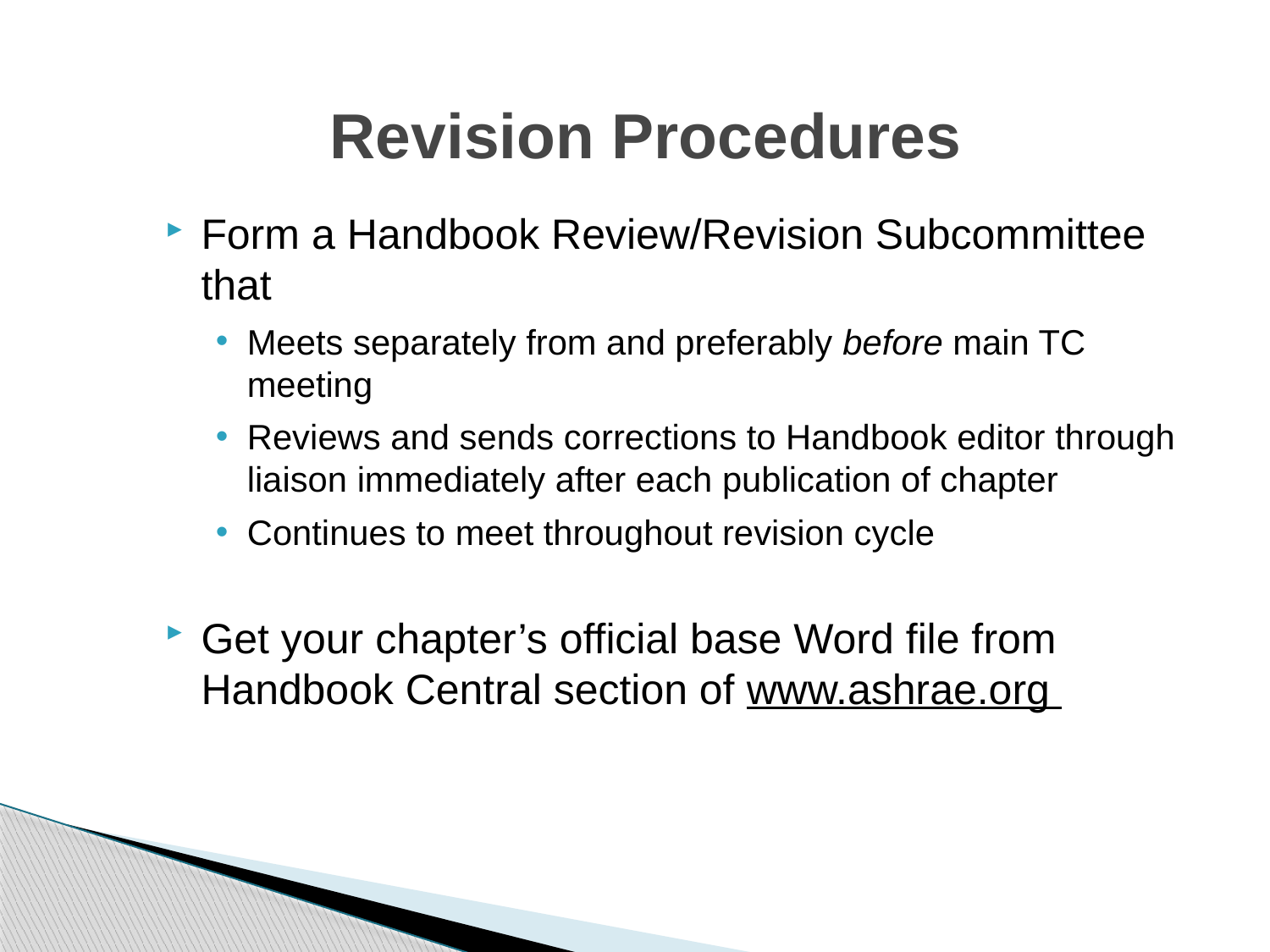

# Revision Procedures
Form a Handbook Review/Revision Subcommittee that
Meets separately from and preferably before main TC meeting
Reviews and sends corrections to Handbook editor through liaison immediately after each publication of chapter
Continues to meet throughout revision cycle

Get your chapter’s official base Word file from Handbook Central section of www.ashrae.org